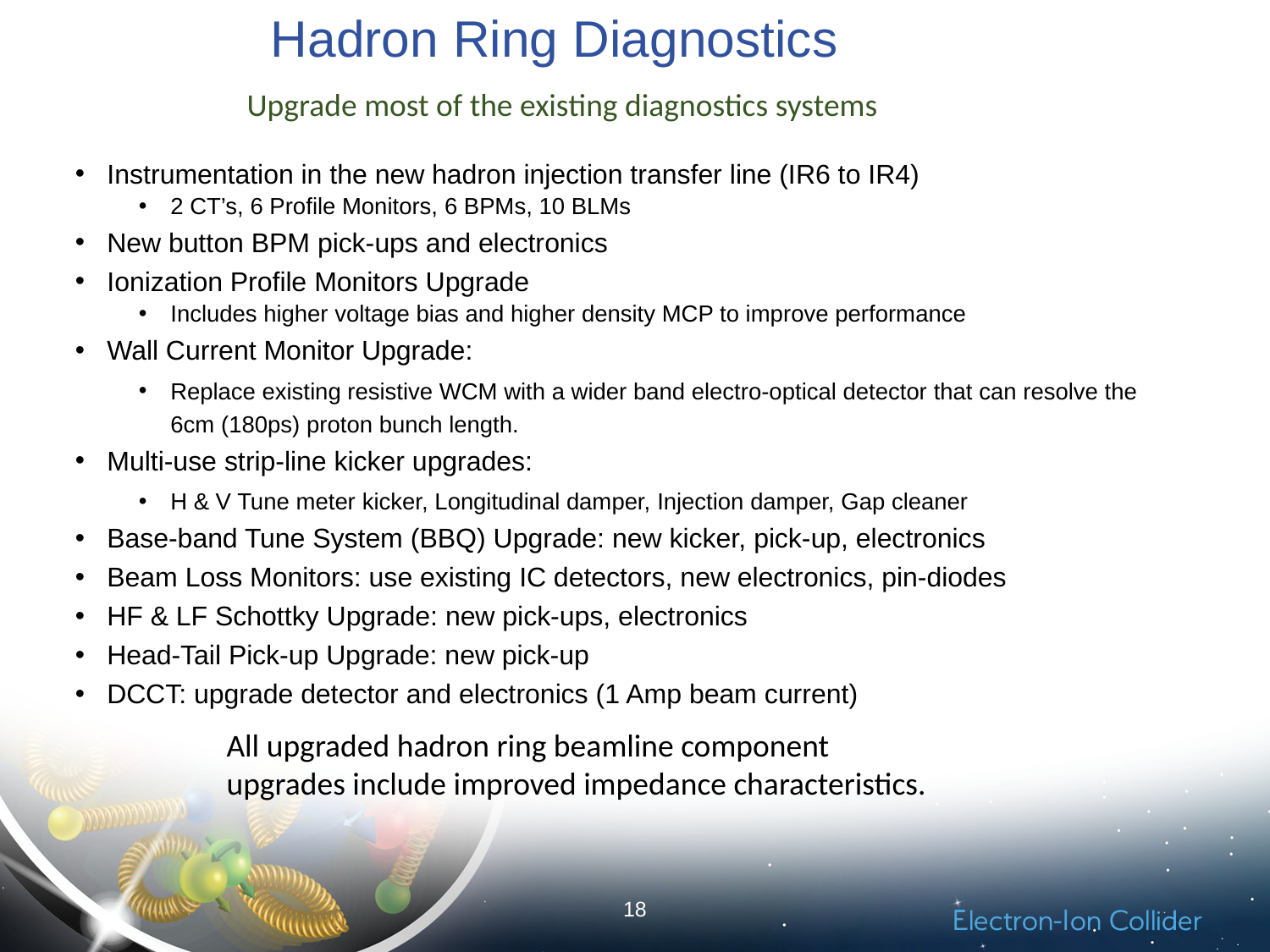

# Hadron Ring Diagnostics
Upgrade most of the existing diagnostics systems
Instrumentation in the new hadron injection transfer line (IR6 to IR4)
2 CT’s, 6 Profile Monitors, 6 BPMs, 10 BLMs
New button BPM pick-ups and electronics
Ionization Profile Monitors Upgrade
Includes higher voltage bias and higher density MCP to improve performance
Wall Current Monitor Upgrade:
Replace existing resistive WCM with a wider band electro-optical detector that can resolve the 6cm (180ps) proton bunch length.
Multi-use strip-line kicker upgrades:
H & V Tune meter kicker, Longitudinal damper, Injection damper, Gap cleaner
Base-band Tune System (BBQ) Upgrade: new kicker, pick-up, electronics
Beam Loss Monitors: use existing IC detectors, new electronics, pin-diodes
HF & LF Schottky Upgrade: new pick-ups, electronics
Head-Tail Pick-up Upgrade: new pick-up
DCCT: upgrade detector and electronics (1 Amp beam current)
All upgraded hadron ring beamline component upgrades include improved impedance characteristics.
18